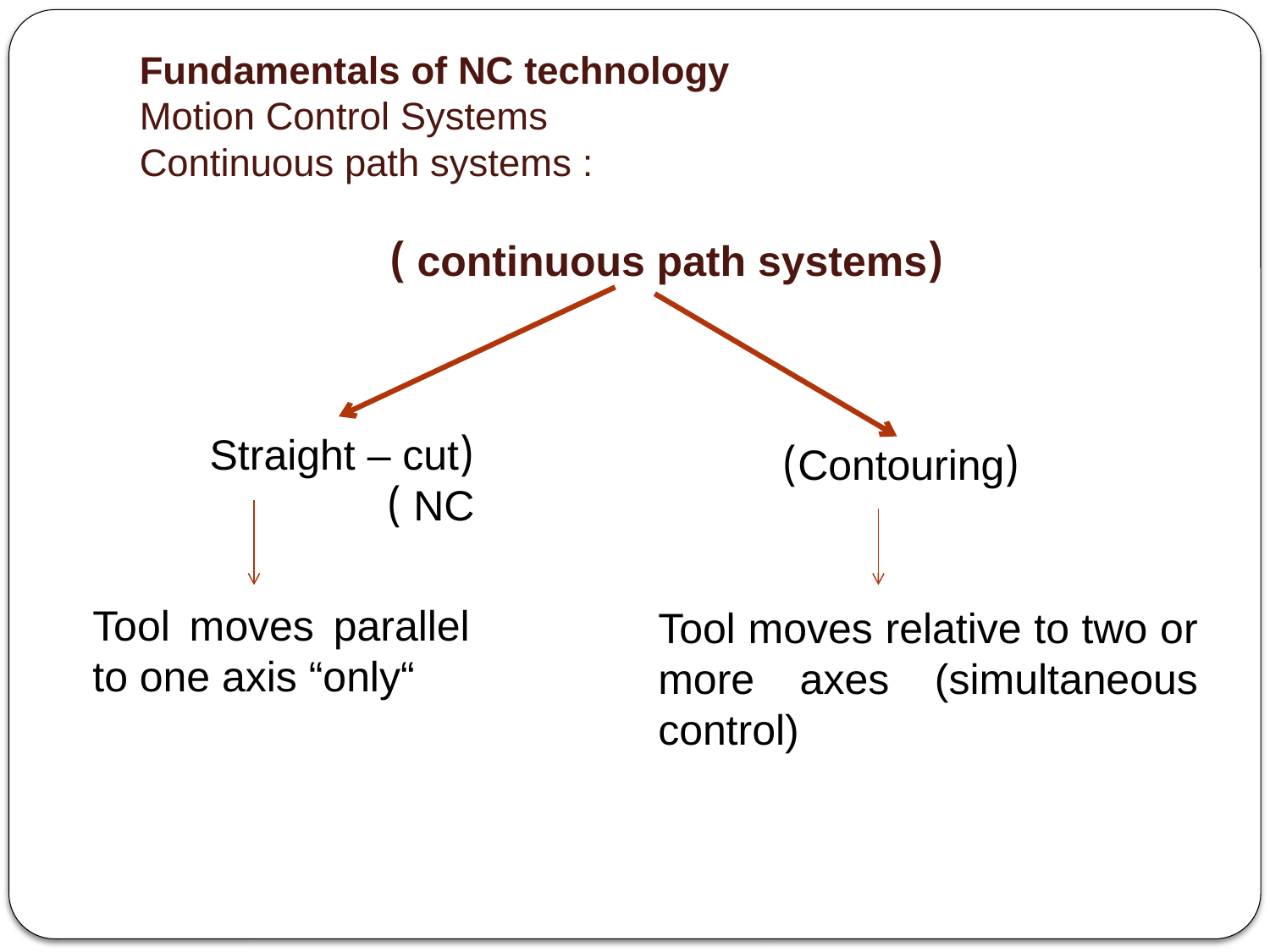

# Fundamentals of NC technology Motion Control Systems Continuous path systems :
(continuous path systems )

(Straight – cut NC )
(Contouring)
Tool moves parallel to one axis “only“
Tool moves relative to two or more axes (simultaneous control)